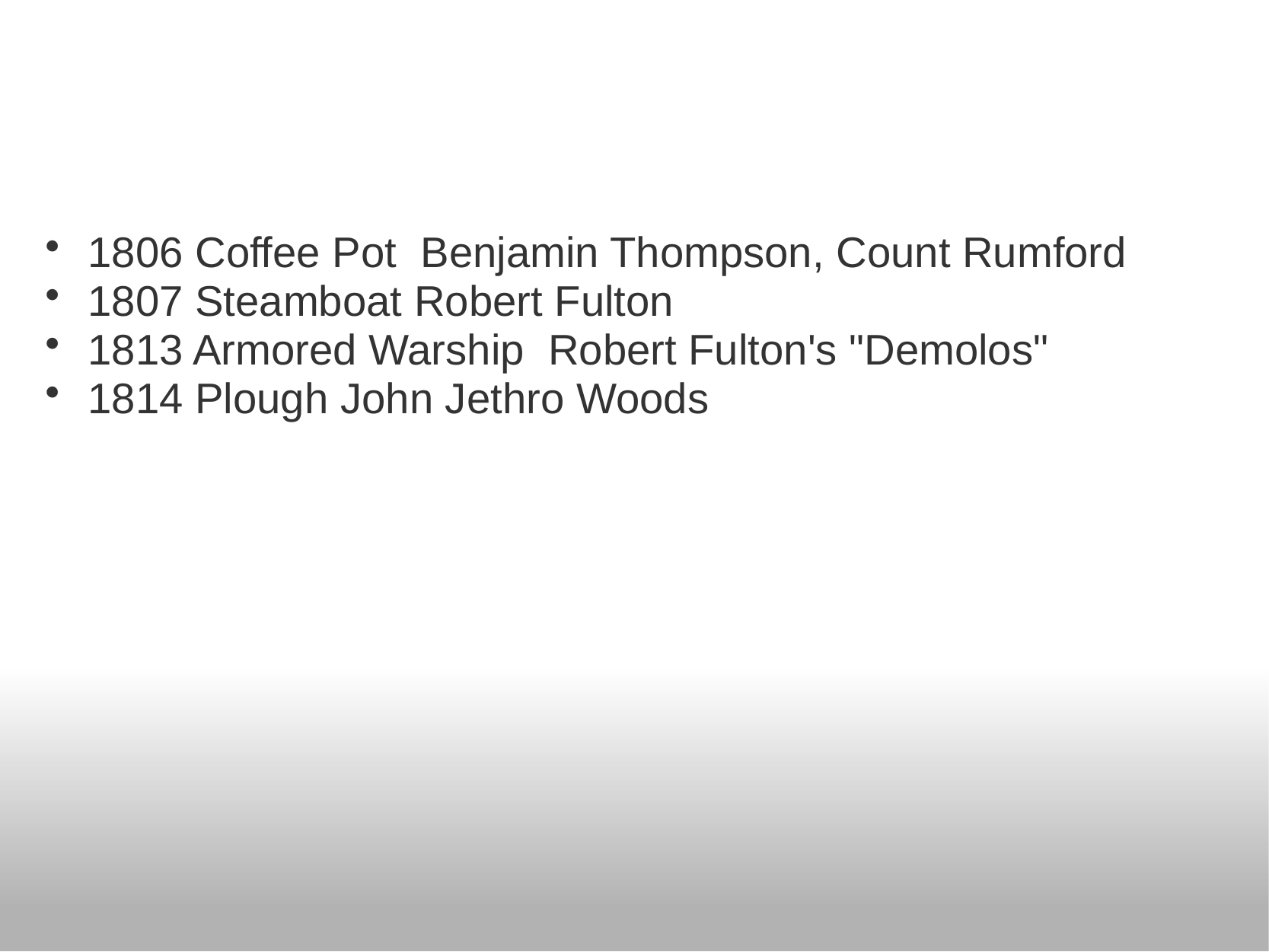

#
1806 Coffee Pot  Benjamin Thompson, Count Rumford
1807 Steamboat Robert Fulton
1813 Armored Warship  Robert Fulton's "Demolos"
1814 Plough John Jethro Woods